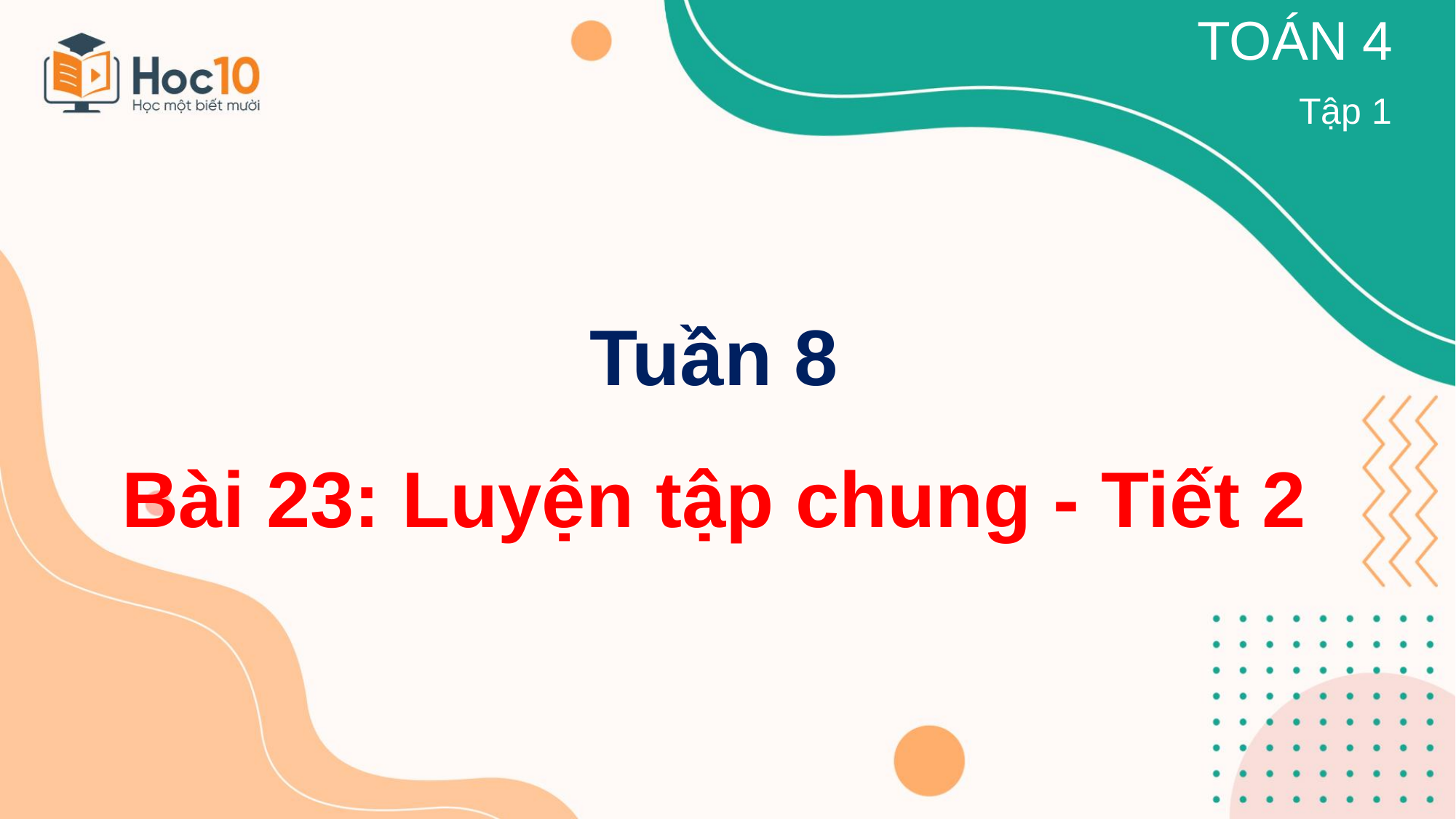

TOÁN 4
Tập 1
Tuần 8
Bài 23: Luyện tập chung - Tiết 2